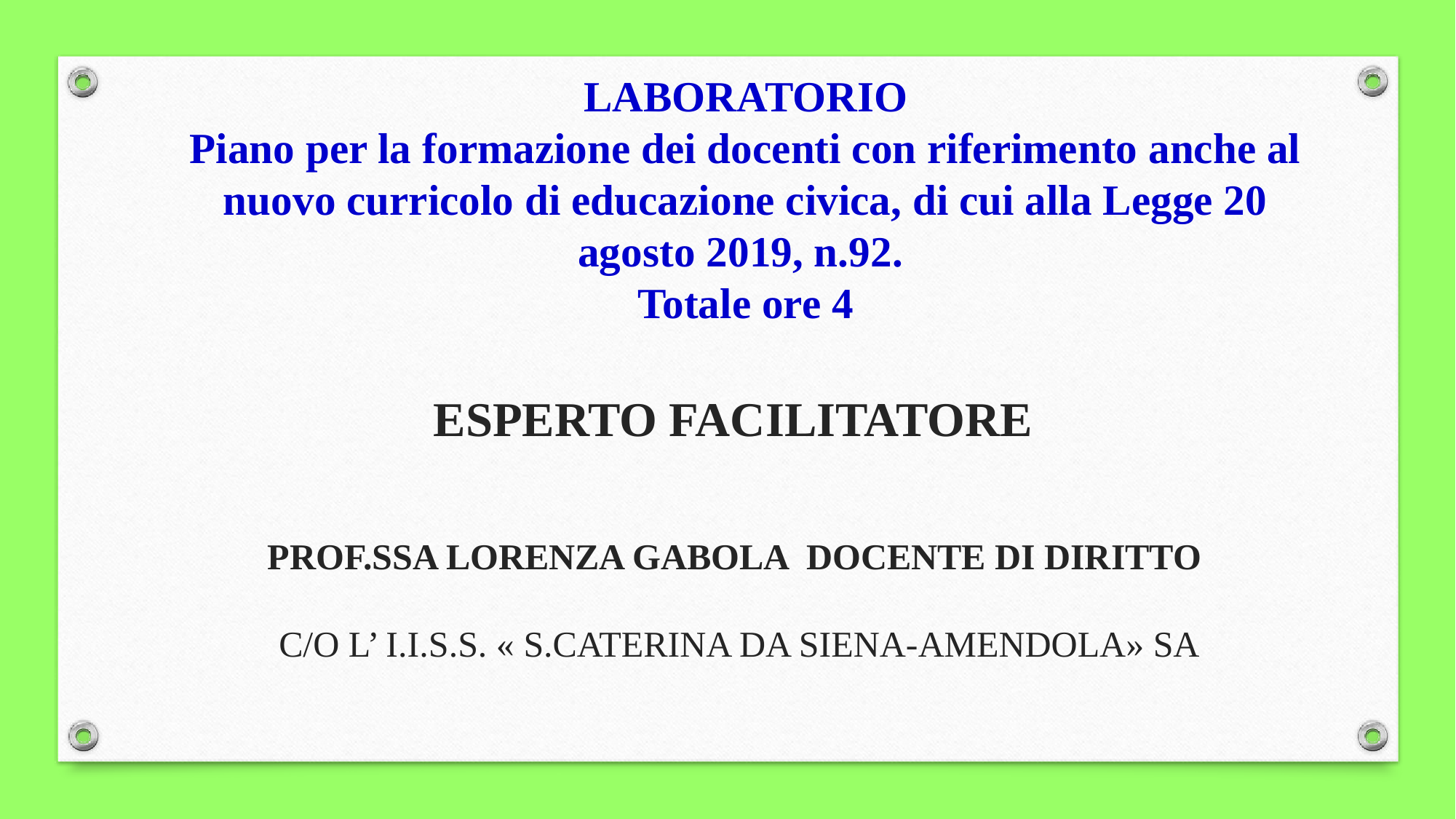

# LABORATORIO Piano per la formazione dei docenti con riferimento anche al nuovo curricolo di educazione civica, di cui alla Legge 20 agosto 2019, n.92. Totale ore 4

ESPERTO FACILITATORE

PROF.SSA LORENZA GABOLA  DOCENTE DI DIRITTO

C/O L’ I.I.S.S. « S.CATERINA DA SIENA-AMENDOLA» SA